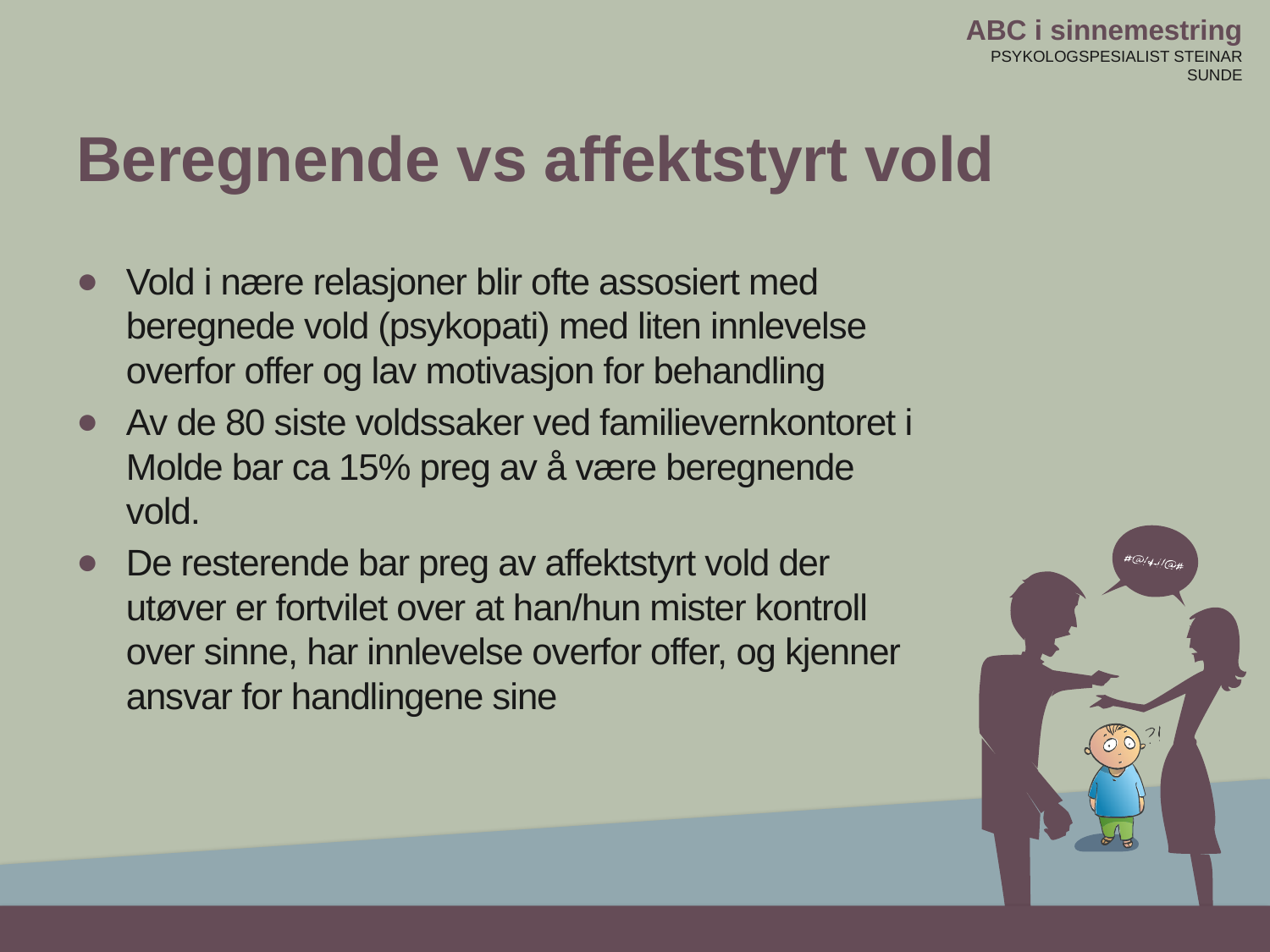

# Beregnende vs affektstyrt vold
Vold i nære relasjoner blir ofte assosiert med beregnede vold (psykopati) med liten innlevelse overfor offer og lav motivasjon for behandling
Av de 80 siste voldssaker ved familievernkontoret i Molde bar ca 15% preg av å være beregnende vold.
De resterende bar preg av affektstyrt vold der utøver er fortvilet over at han/hun mister kontroll over sinne, har innlevelse overfor offer, og kjenner ansvar for handlingene sine